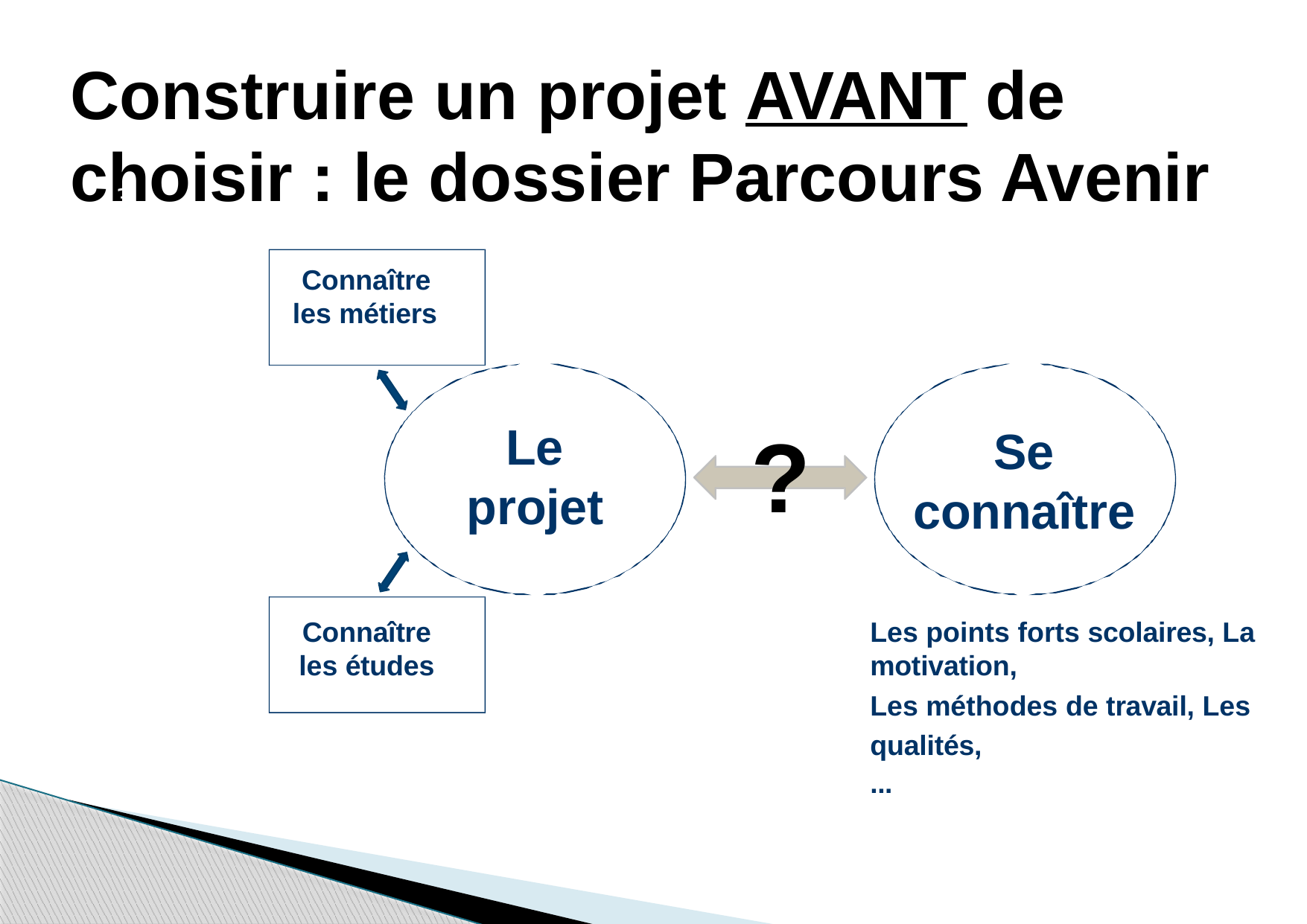

# Construire un projet AVANT de choisir : le dossier Parcours Avenir
3

Connaître les métiers

?
Le projet
Se connaître

Les points forts scolaires, La motivation,
Les méthodes de travail, Les qualités,
...
Connaître les études